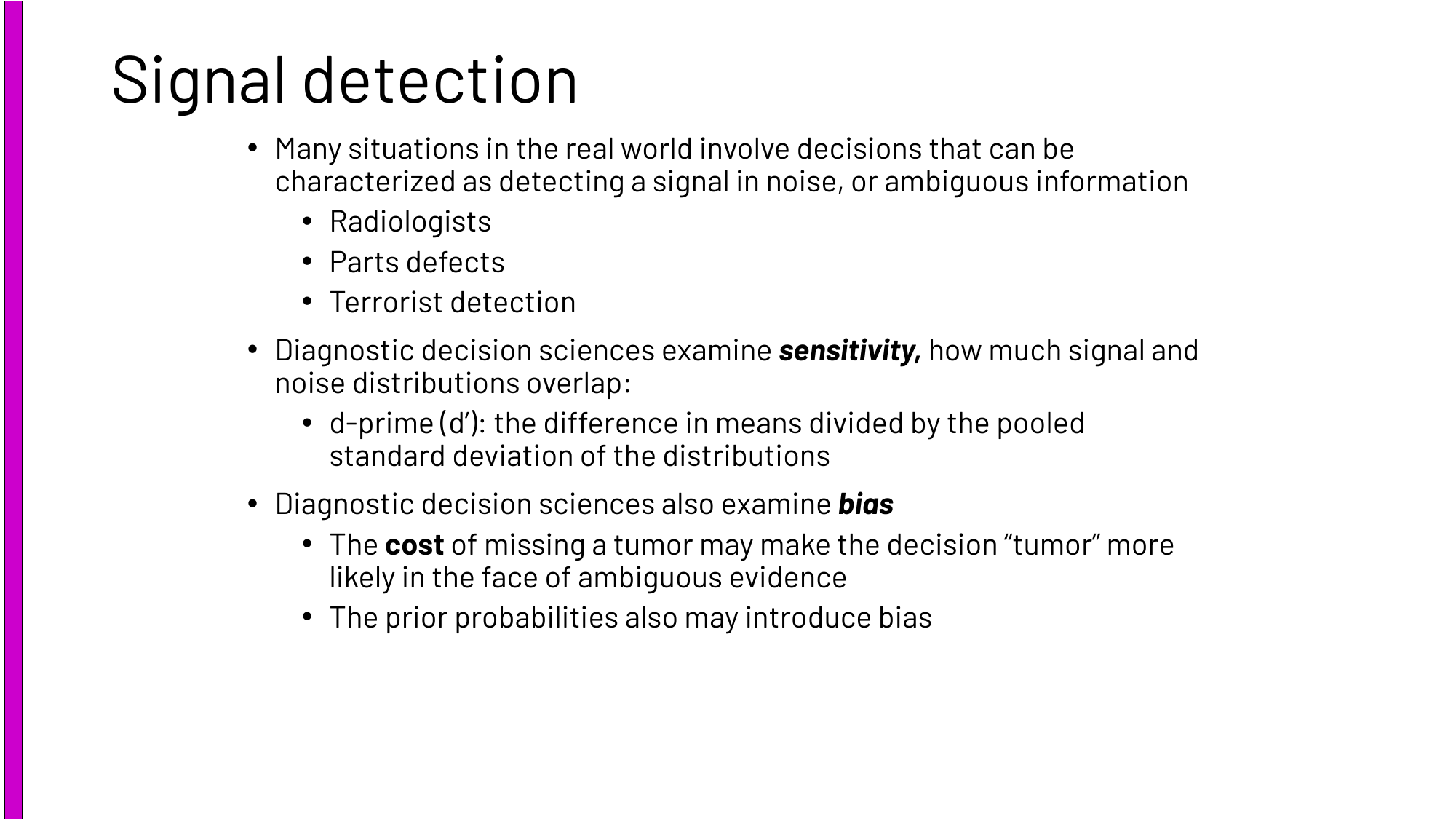

# Signal detection
Many situations in the real world involve decisions that can be characterized as detecting a signal in noise, or ambiguous information
Radiologists
Parts defects
Terrorist detection
Diagnostic decision sciences examine sensitivity, how much signal and noise distributions overlap:
d-prime (d’): the difference in means divided by the pooled standard deviation of the distributions
Diagnostic decision sciences also examine bias
The cost of missing a tumor may make the decision “tumor” more likely in the face of ambiguous evidence
The prior probabilities also may introduce bias